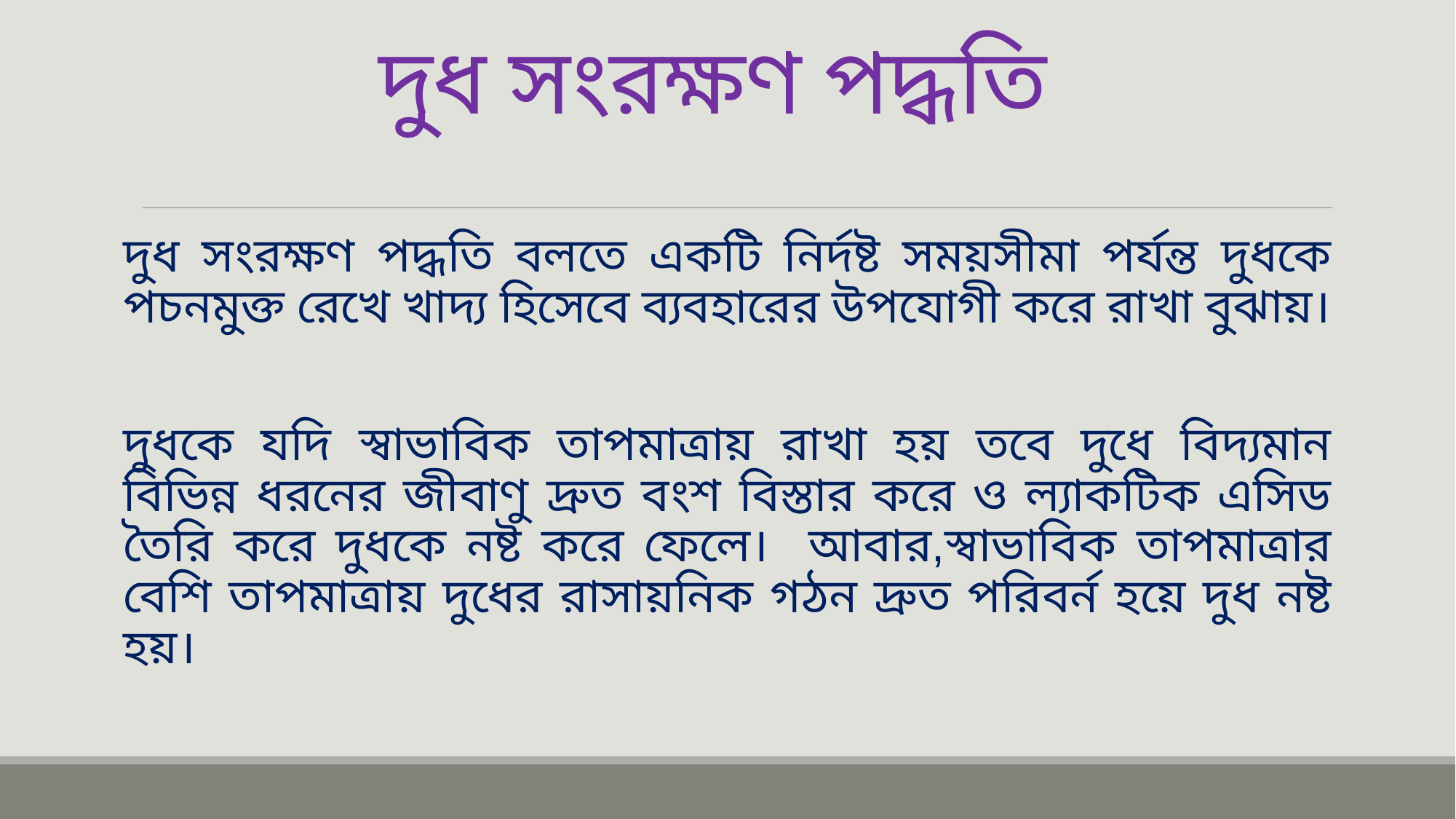

# দুধ সংরক্ষণ পদ্ধতি

দুধ সংরক্ষণ পদ্ধতি বলতে একটি নির্দষ্ট সময়সীমা পর্যন্ত দুধকে পচনমুক্ত রেখে খাদ্য হিসেবে ব্যবহারের উপযোগী করে রাখা বুঝায়।

দুধকে যদি স্বাভাবিক তাপমাত্রায় রাখা হয় তবে দুধে বিদ্যমান বিভিন্ন ধরনের জীবাণু দ্রুত বংশ বিস্তার করে ও ল্যাকটিক এসিড তৈরি করে দুধকে নষ্ট করে ফেলে।  আবার,স্বাভাবিক তাপমাত্রার বেশি তাপমাত্রায় দুধের রাসায়নিক গঠন দ্রুত পরিবর্ন হয়ে দুধ নষ্ট হয়।